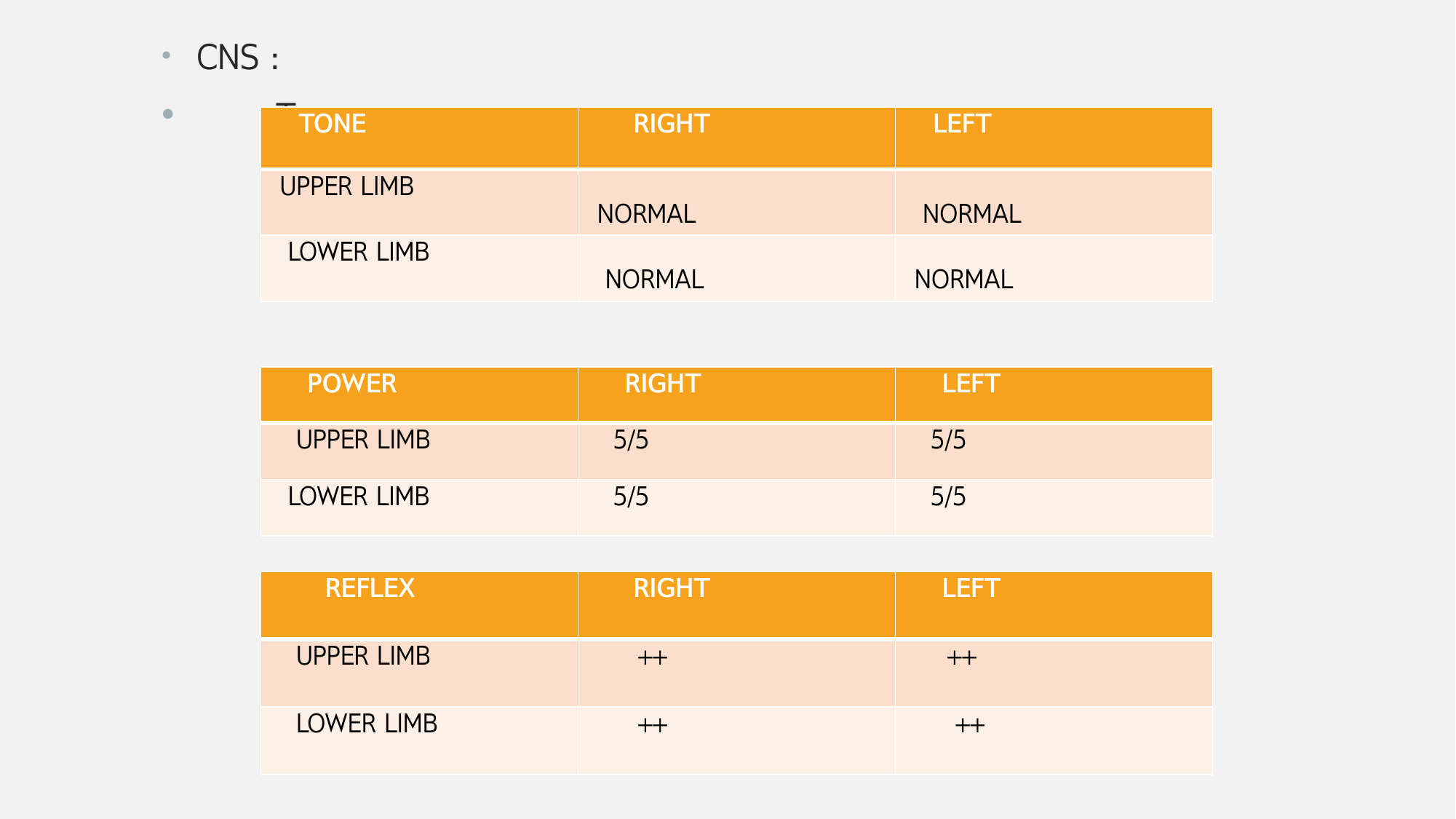

CNS :
        Tone   -

| TONE | RIGHT | LEFT |
| --- | --- | --- |
| UPPER LIMB | NORMAL | NORMAL |
| LOWER LIMB | NORMAL | NORMAL |
| POWER | RIGHT | LEFT |
| --- | --- | --- |
| UPPER LIMB | 5/5 | 5/5 |
| LOWER LIMB | 5/5 | 5/5 |
| REFLEX | RIGHT | LEFT |
| --- | --- | --- |
| UPPER LIMB | ++ | ++ |
| LOWER LIMB | ++ | ++ |